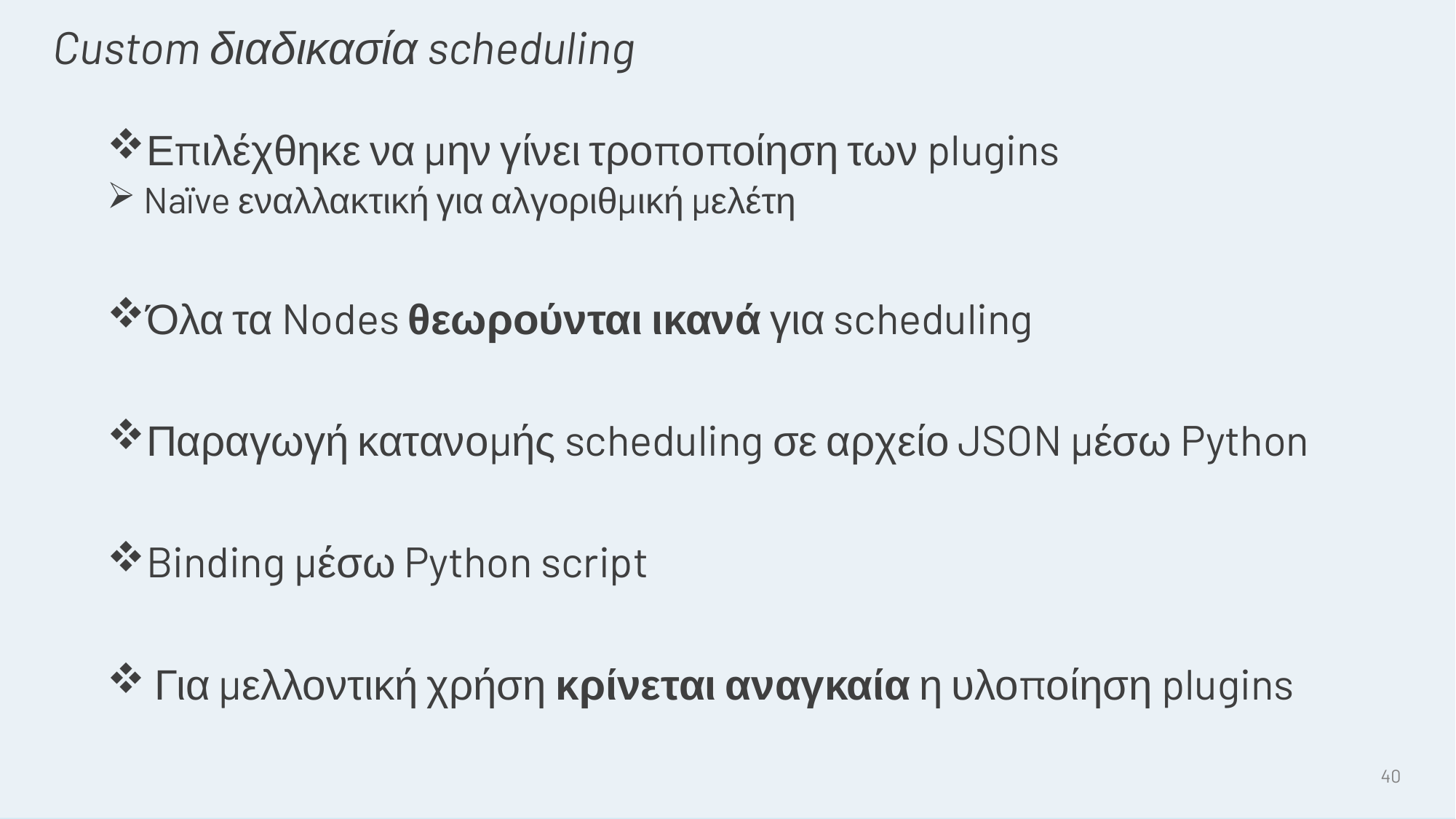

# Custom διαδικασία scheduling
Επιλέχθηκε να μην γίνει τροποποίηση των plugins
 Naïve εναλλακτική για αλγοριθμική μελέτη

Όλα τα Nodes θεωρούνται ικανά για scheduling

Παραγωγή κατανομής scheduling σε αρχείο JSON μέσω Python

Binding μέσω Python script

 Για μελλοντική χρήση κρίνεται αναγκαία η υλοποίηση plugins
40